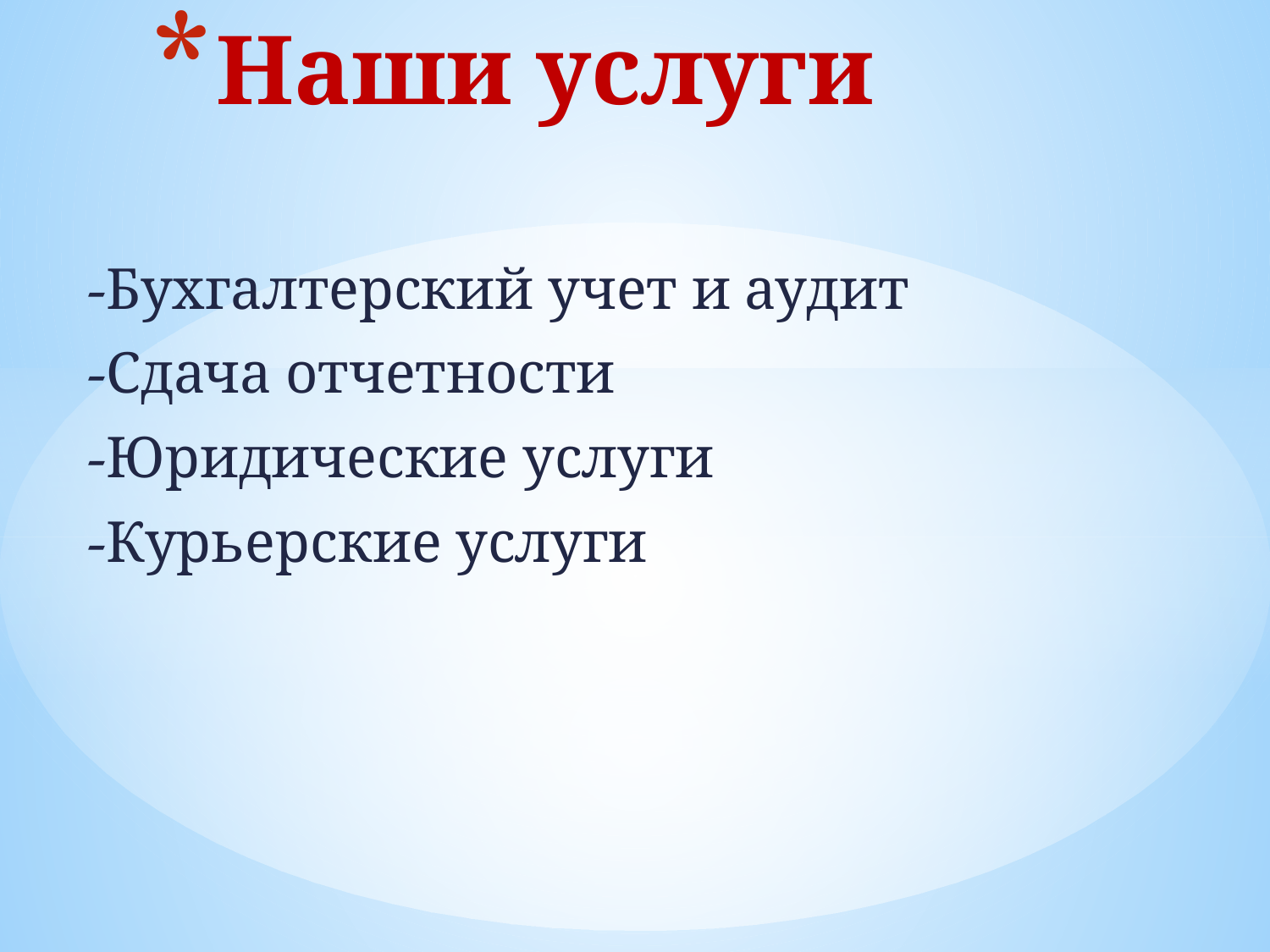

# Наши услуги
-Бухгалтерский учет и аудит
-Сдача отчетности
-Юридические услуги
-Курьерские услуги